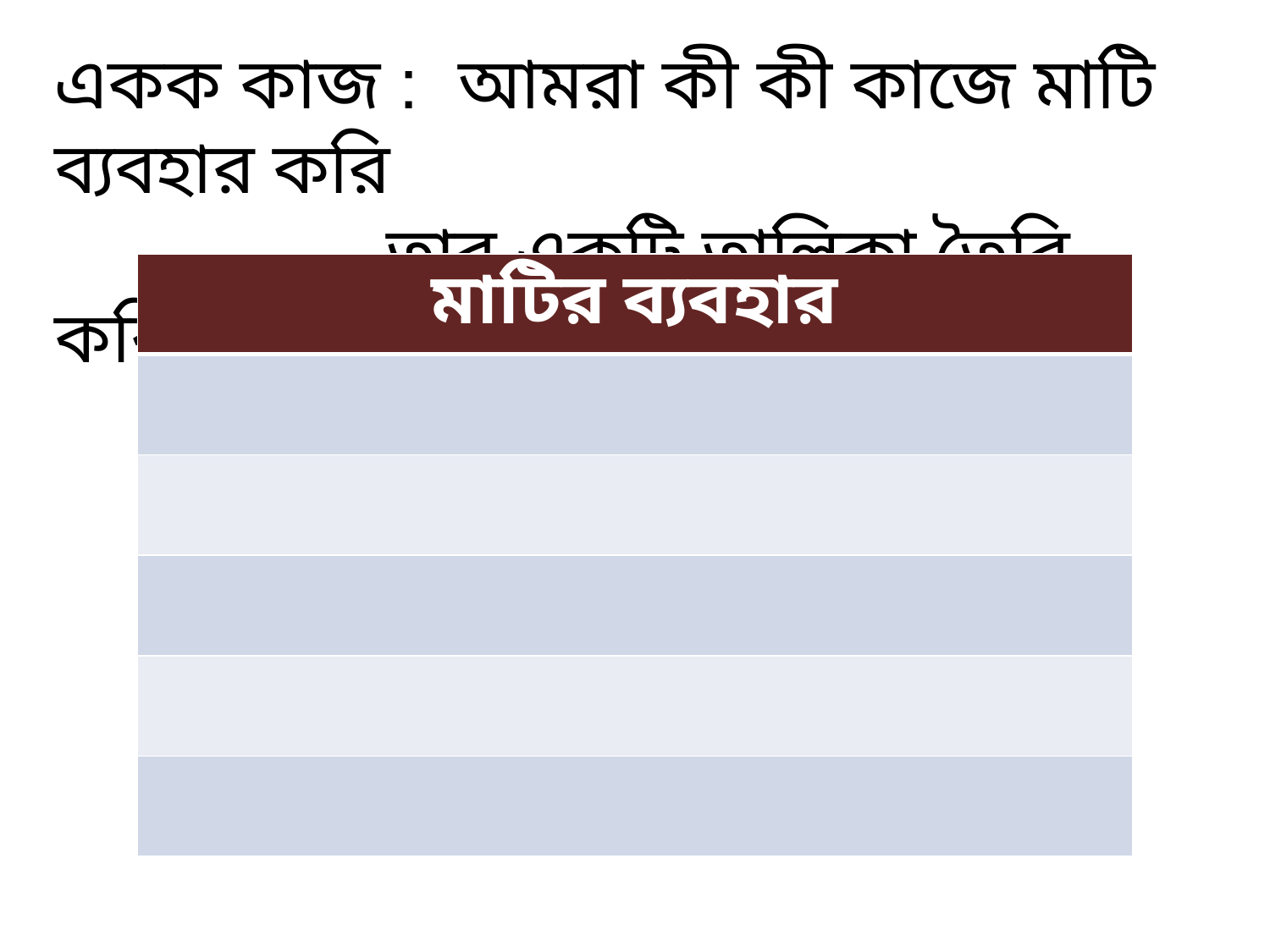

একক কাজ :  আমরা কী কী কাজে মাটি ব্যবহার করি
                  তার একটি তালিকা তৈরি করি:
| মাটির ব্যবহার |
| --- |
|  |
|  |
|  |
|  |
|  |